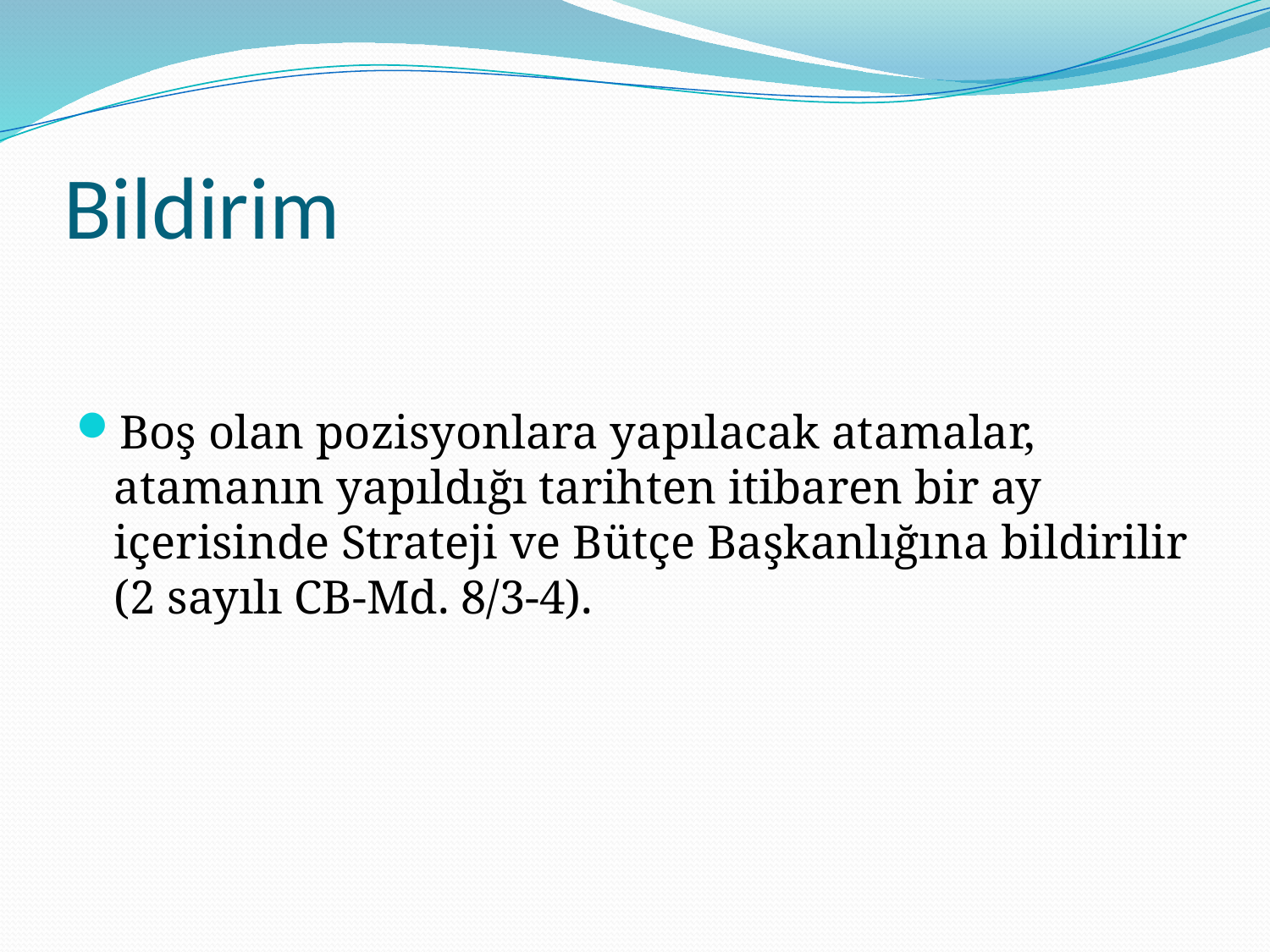

# Bildirim

Boş olan pozisyonlara yapılacak atamalar, atamanın yapıldığı tarihten itibaren bir ay içerisinde Strateji ve Bütçe Başkanlığına bildirilir (2 sayılı CB-Md. 8/3-4).